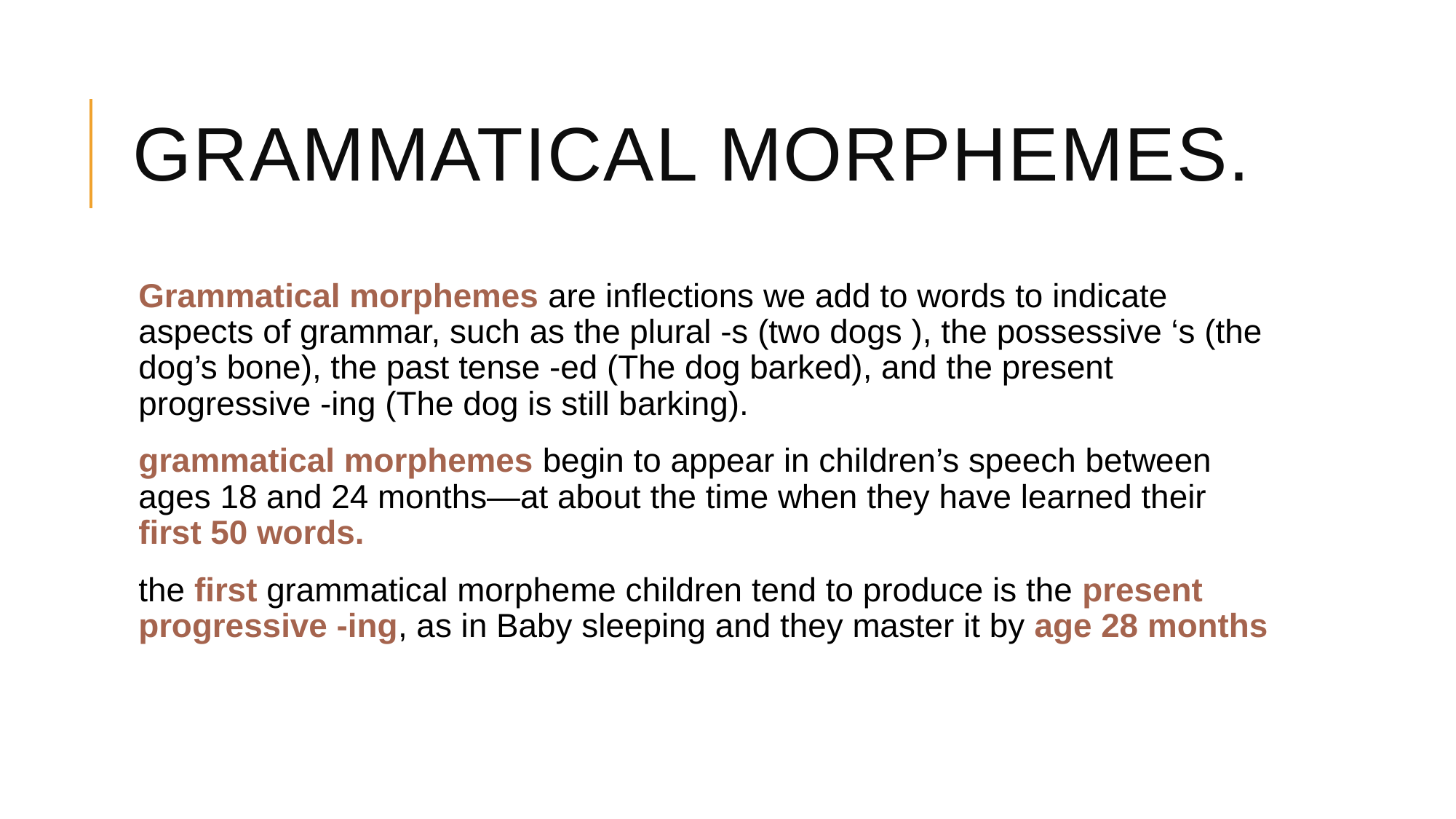

# Grammatical Morphemes.
Grammatical morphemes are inflections we add to words to indicate aspects of grammar, such as the plural -s (two dogs ), the possessive ‘s (the dog’s bone), the past tense -ed (The dog barked), and the present progressive -ing (The dog is still barking).
grammatical morphemes begin to appear in children’s speech between ages 18 and 24 months—at about the time when they have learned their first 50 words.
the first grammatical morpheme children tend to produce is the present progressive -ing, as in Baby sleeping and they master it by age 28 months